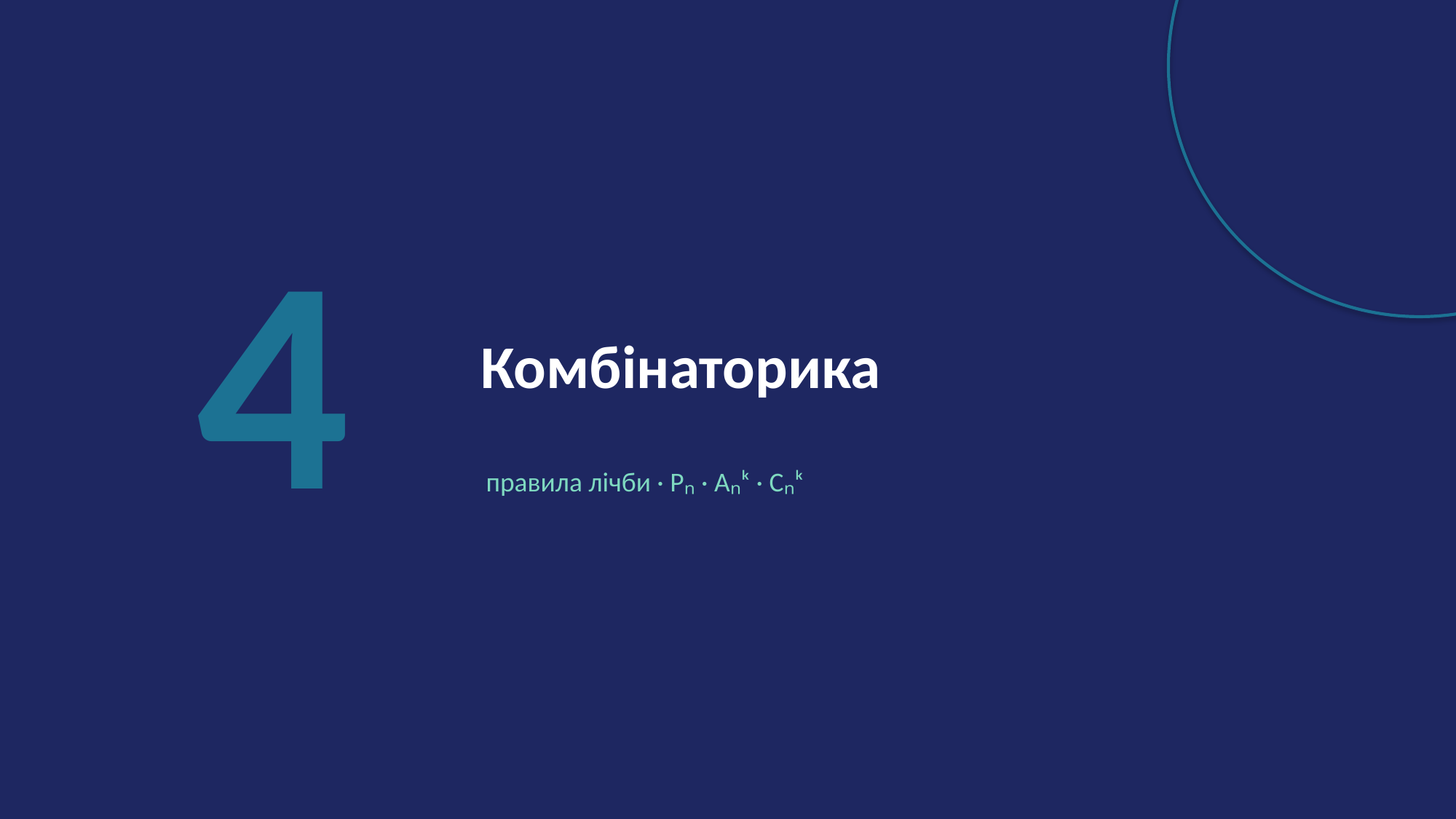

4
Комбінаторика
правила лічби · Pₙ · Aₙᵏ · Cₙᵏ